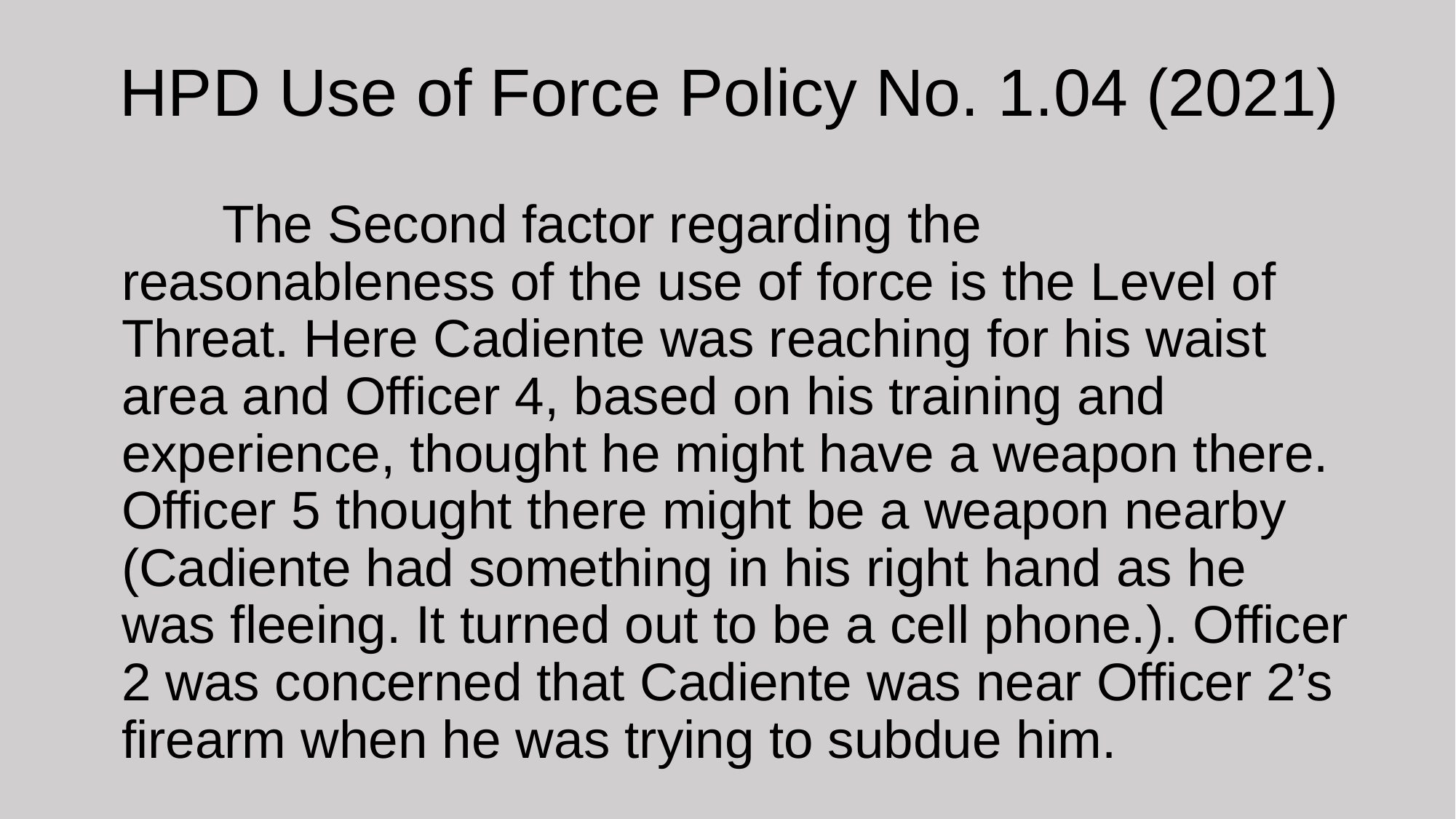

# HPD Use of Force Policy No. 1.04 (2021)
	The Second factor regarding the reasonableness of the use of force is the Level of Threat. Here Cadiente was reaching for his waist area and Officer 4, based on his training and experience, thought he might have a weapon there. Officer 5 thought there might be a weapon nearby (Cadiente had something in his right hand as he was fleeing. It turned out to be a cell phone.). Officer 2 was concerned that Cadiente was near Officer 2’s firearm when he was trying to subdue him.